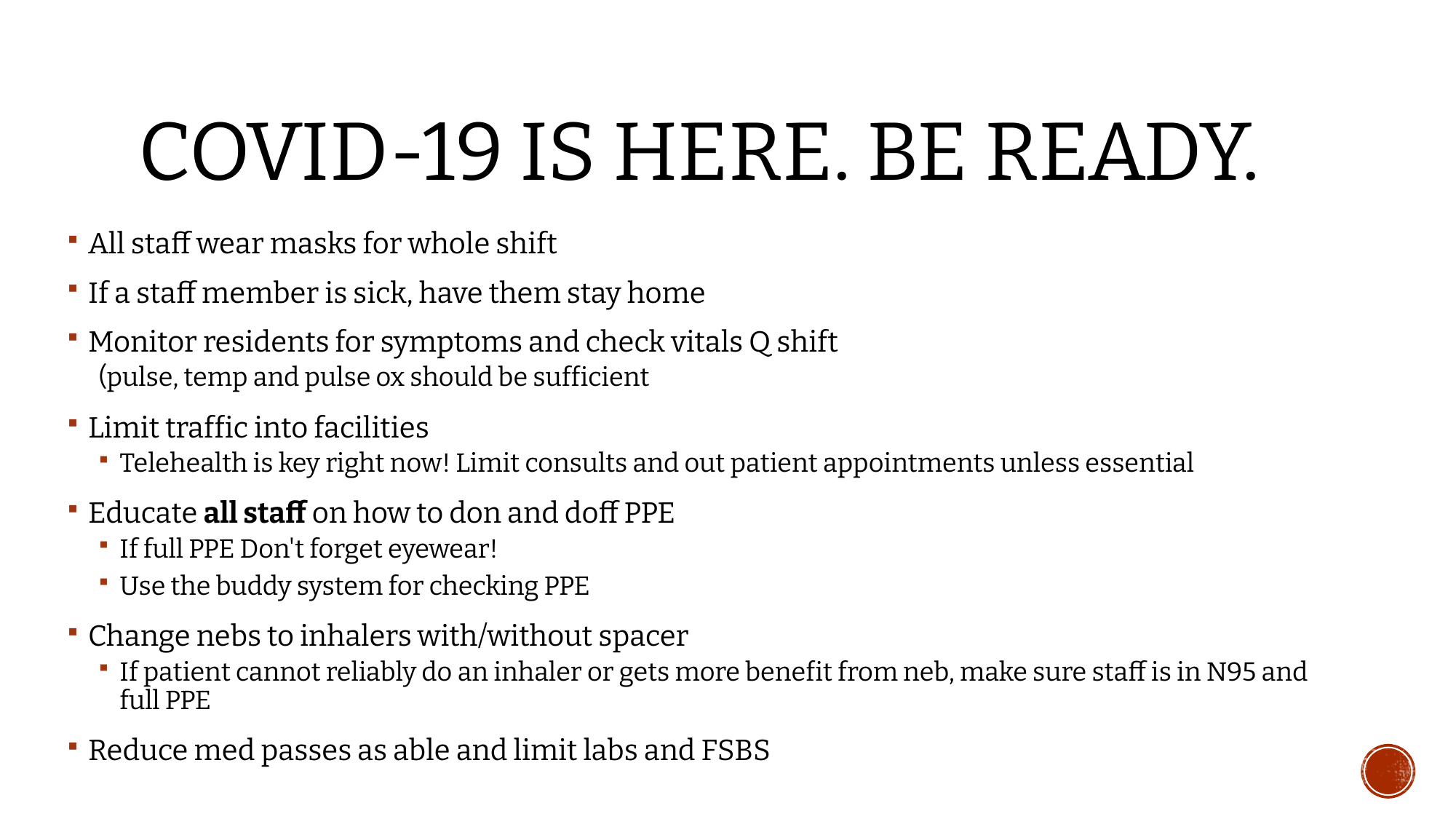

# COVID-19 IS HERE. BE READY.
All staff wear masks for whole shift
If a staff member is sick, have them stay home
Monitor residents for symptoms and check vitals Q shift
(pulse, temp and pulse ox should be sufficient
Limit traffic into facilities
Telehealth is key right now! Limit consults and out patient appointments unless essential
Educate all staff on how to don and doff PPE
If full PPE Don't forget eyewear!
Use the buddy system for checking PPE
Change nebs to inhalers with/without spacer
If patient cannot reliably do an inhaler or gets more benefit from neb, make sure staff is in N95 and full PPE
Reduce med passes as able and limit labs and FSBS